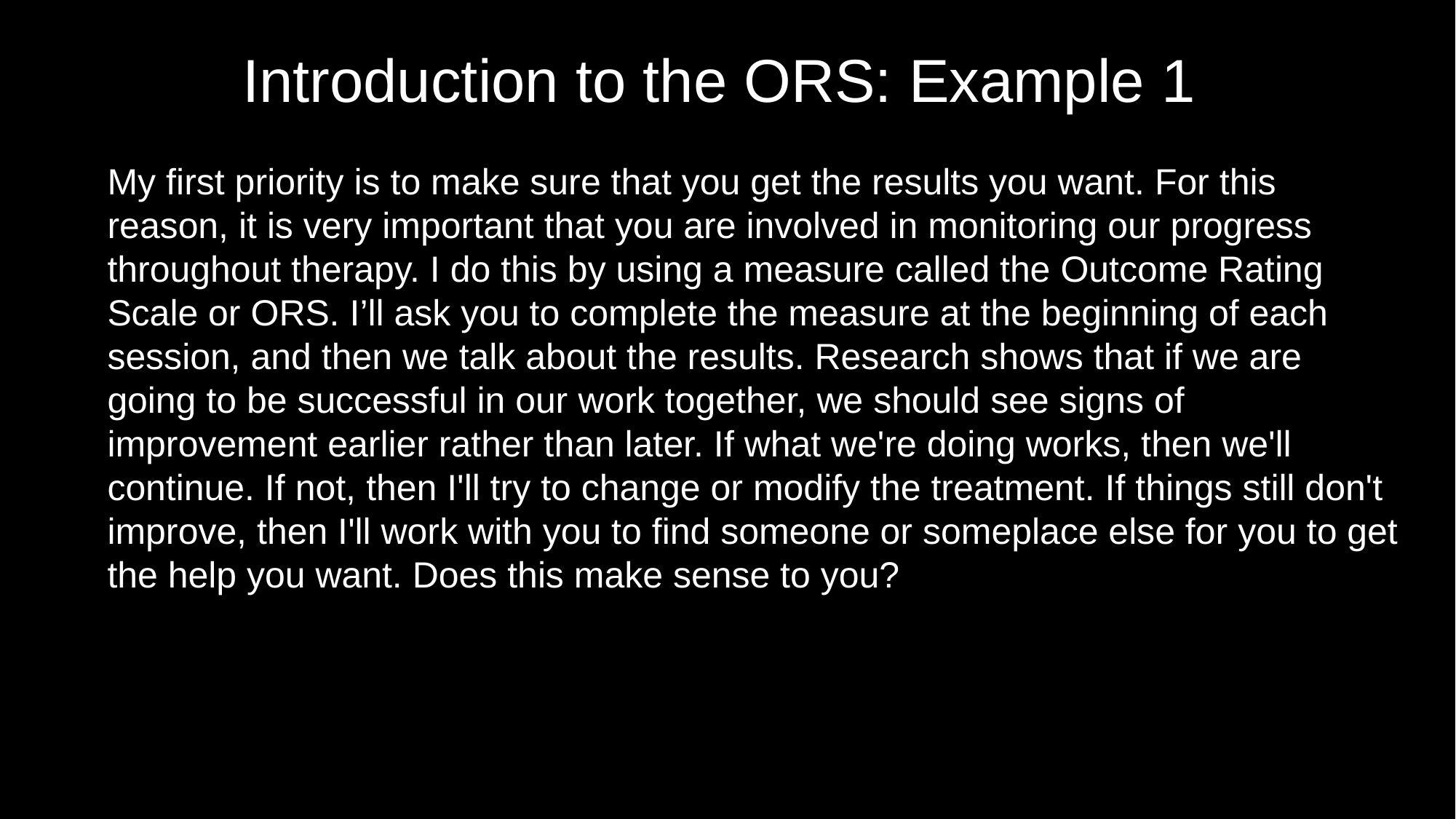

# Introduction to the ORS: Example 1
My first priority is to make sure that you get the results you want. For this reason, it is very important that you are involved in monitoring our progress throughout therapy. I do this by using a measure called the Outcome Rating Scale or ORS. I’ll ask you to complete the measure at the beginning of each session, and then we talk about the results. Research shows that if we are going to be successful in our work together, we should see signs of improvement earlier rather than later. If what we're doing works, then we'll continue. If not, then I'll try to change or modify the treatment. If things still don't improve, then I'll work with you to find someone or someplace else for you to get the help you want. Does this make sense to you?